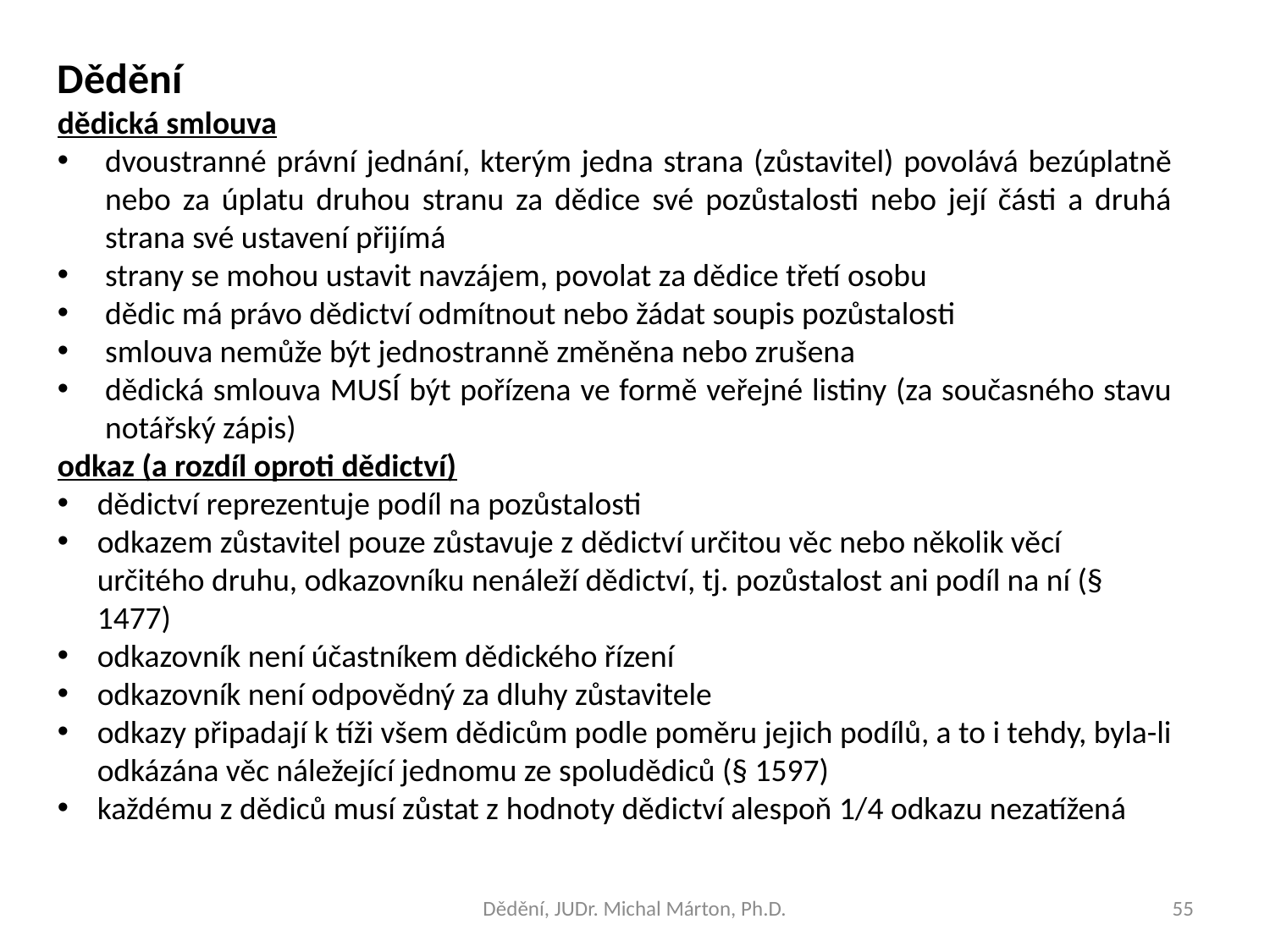

Dědění
dědická smlouva
dvoustranné právní jednání, kterým jedna strana (zůstavitel) povolává bezúplatně nebo za úplatu druhou stranu za dědice své pozůstalosti nebo její části a druhá strana své ustavení přijímá
strany se mohou ustavit navzájem, povolat za dědice třetí osobu
dědic má právo dědictví odmítnout nebo žádat soupis pozůstalosti
smlouva nemůže být jednostranně změněna nebo zrušena
dědická smlouva MUSÍ být pořízena ve formě veřejné listiny (za současného stavu notářský zápis)
odkaz (a rozdíl oproti dědictví)
dědictví reprezentuje podíl na pozůstalosti
odkazem zůstavitel pouze zůstavuje z dědictví určitou věc nebo několik věcí určitého druhu, odkazovníku nenáleží dědictví, tj. pozůstalost ani podíl na ní (§ 1477)
odkazovník není účastníkem dědického řízení
odkazovník není odpovědný za dluhy zůstavitele
odkazy připadají k tíži všem dědicům podle poměru jejich podílů, a to i tehdy, byla-li odkázána věc náležející jednomu ze spoludědiců (§ 1597)
každému z dědiců musí zůstat z hodnoty dědictví alespoň 1/4 odkazu nezatížená

Dědění, JUDr. Michal Márton, Ph.D.
55